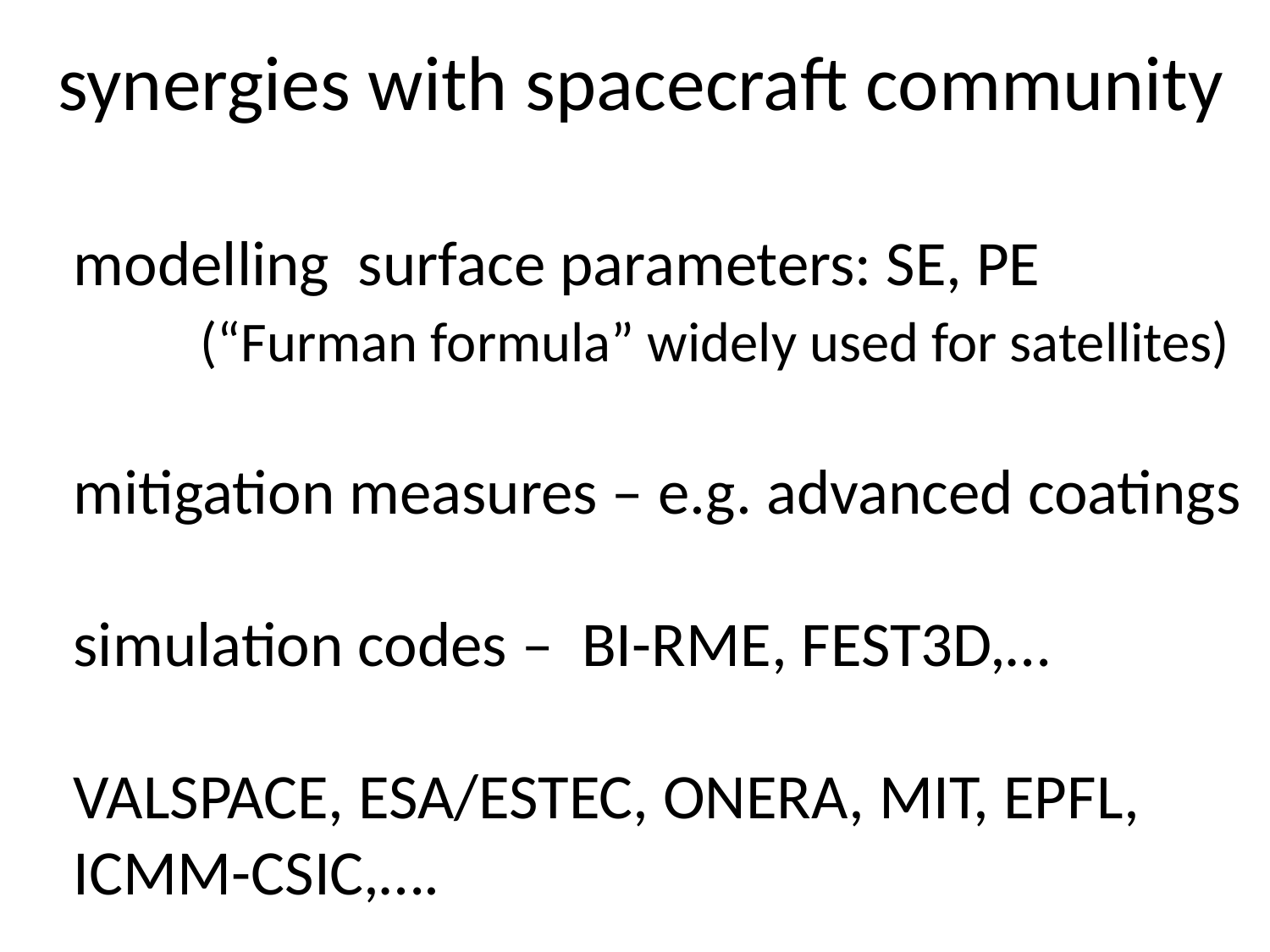

# synergies with spacecraft community
modelling  surface parameters: SE, PE
	(“Furman formula” widely used for satellites)

mitigation measures – e.g. advanced coatings

simulation codes –  BI-RME, FEST3D,…

VALSPACE, ESA/ESTEC, ONERA, MIT, EPFL,
ICMM-CSIC,….